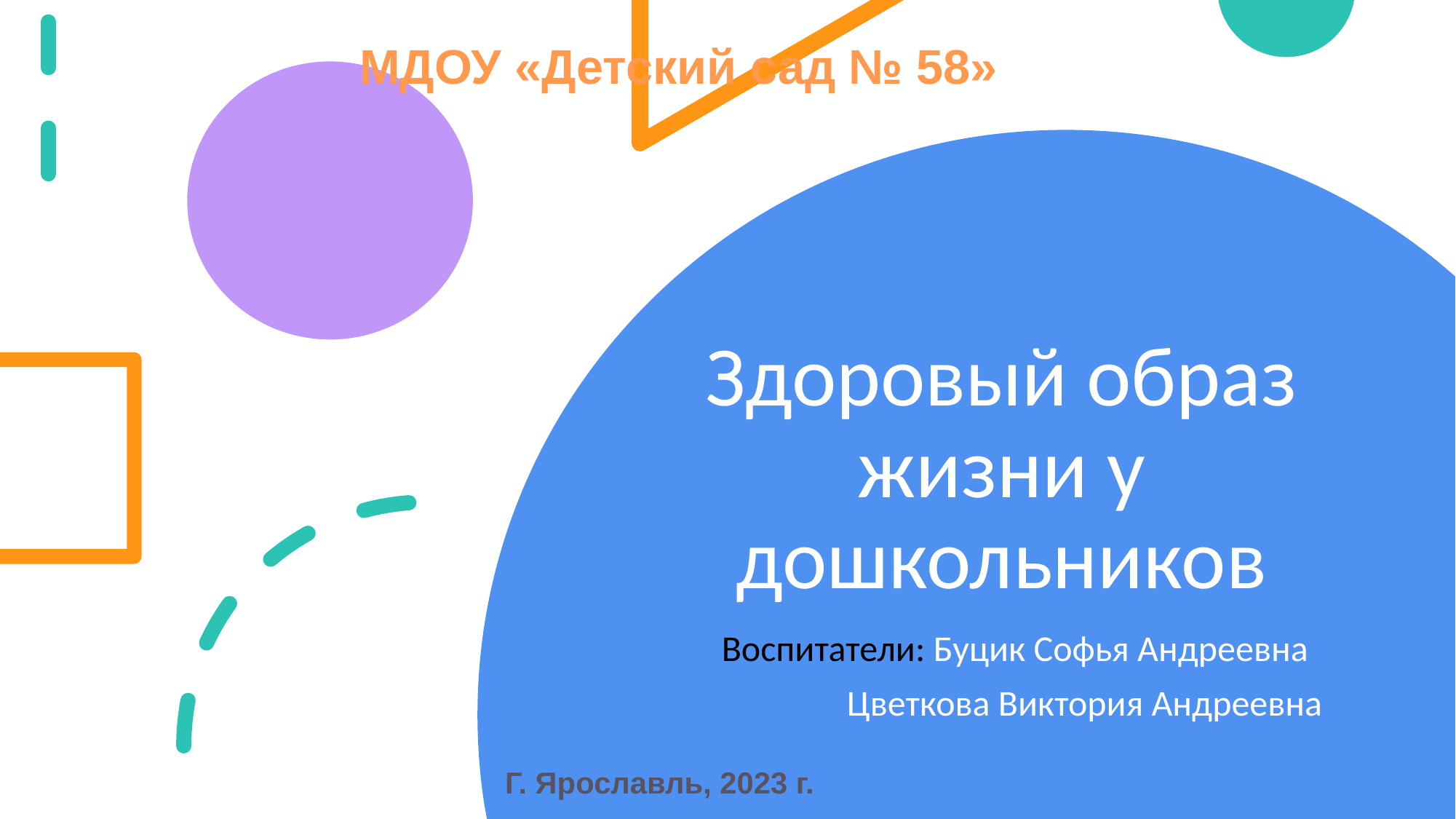

МДОУ «Детский сад № 58»
# Здоровый образ жизни у дошкольников
Воспитатели: Буцик Софья Андреевна
                Цветкова Виктория Андреевна

Г. Ярославль, 2023 г.